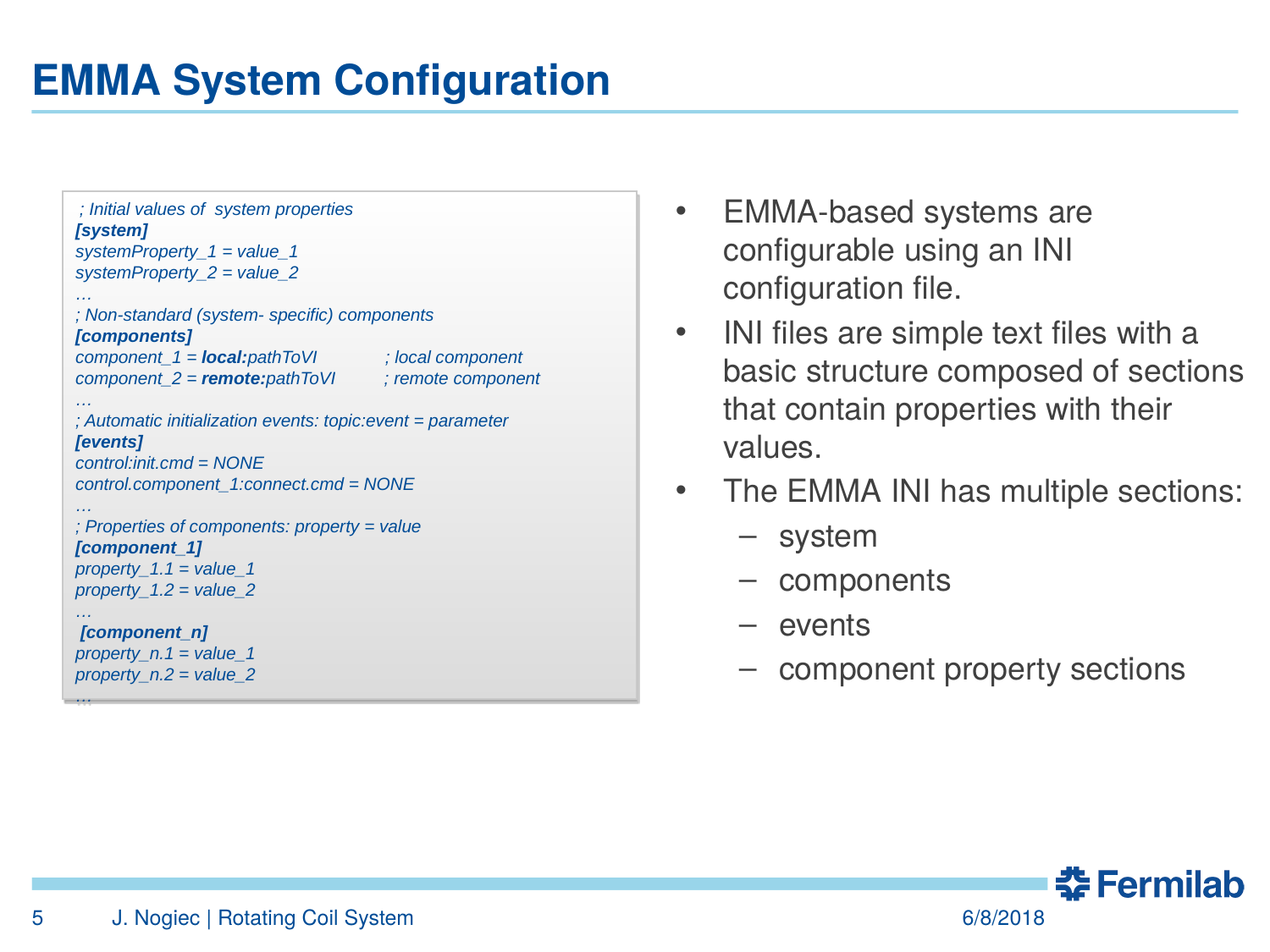

# EMMA System Configuration

 ; Initial values of  system properties
[system]
systemProperty_1 = value_1
systemProperty_2 = value_2
…
; Non-standard (system- specific) components
[components]
component_1 = local:pathToVI              ; local component
component_2 = remote:pathToVI          ; remote component
…
; Automatic initialization events: topic:event = parameter
[events]
control:init.cmd = NONE
control.component_1:connect.cmd = NONE
…
; Properties of components: property = value
[component_1]
property_1.1 = value_1
property_1.2 = value_2
…
 [component_n]
property_n.1 = value_1
property_n.2 = value_2
…

EMMA-based systems are configurable using an INI configuration file.
INI files are simple text files with a basic structure composed of sections that contain properties with their values.
The EMMA INI has multiple sections:
system
components
events
component property sections

5
J. Nogiec | Rotating Coil System
6/8/2018